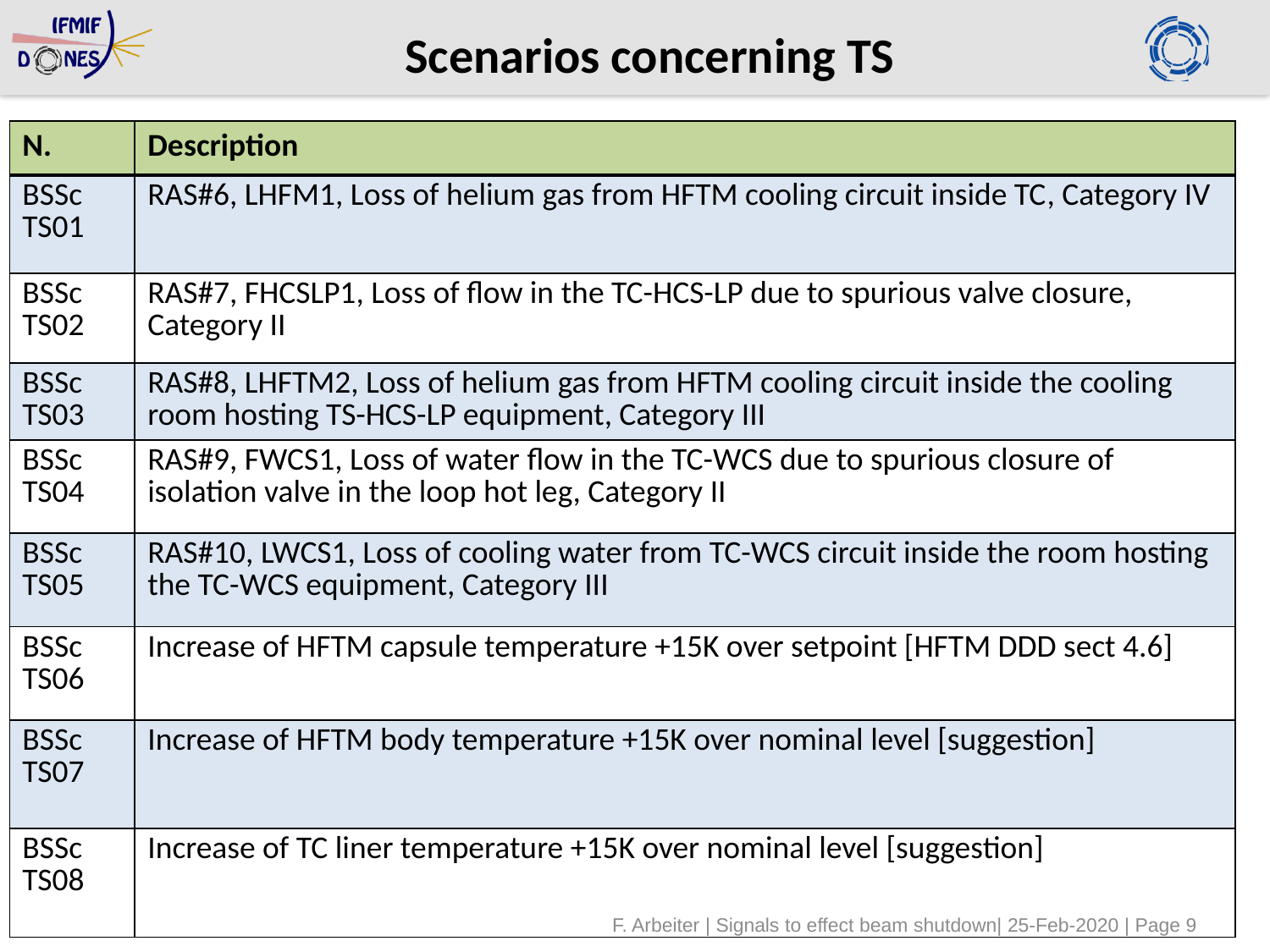

# Scenarios concerning TS
| N. | Description |
| --- | --- |
| BSSc TS01 | RAS#6, LHFM1, Loss of helium gas from HFTM cooling circuit inside TC, Category IV |
| BSSc TS02 | RAS#7, FHCSLP1, Loss of flow in the TC-HCS-LP due to spurious valve closure, Category II |
| BSSc TS03 | RAS#8, LHFTM2, Loss of helium gas from HFTM cooling circuit inside the cooling room hosting TS-HCS-LP equipment, Category III |
| BSSc TS04 | RAS#9, FWCS1, Loss of water flow in the TC-WCS due to spurious closure of isolation valve in the loop hot leg, Category II |
| BSSc TS05 | RAS#10, LWCS1, Loss of cooling water from TC-WCS circuit inside the room hosting the TC-WCS equipment, Category III |
| BSSc TS06 | Increase of HFTM capsule temperature +15K over setpoint [HFTM DDD sect 4.6] |
| BSSc TS07 | Increase of HFTM body temperature +15K over nominal level [suggestion] |
| BSSc TS08 | Increase of TC liner temperature +15K over nominal level [suggestion] |
F. Arbeiter | Signals to effect beam shutdown| 25-Feb-2020 | Page 9